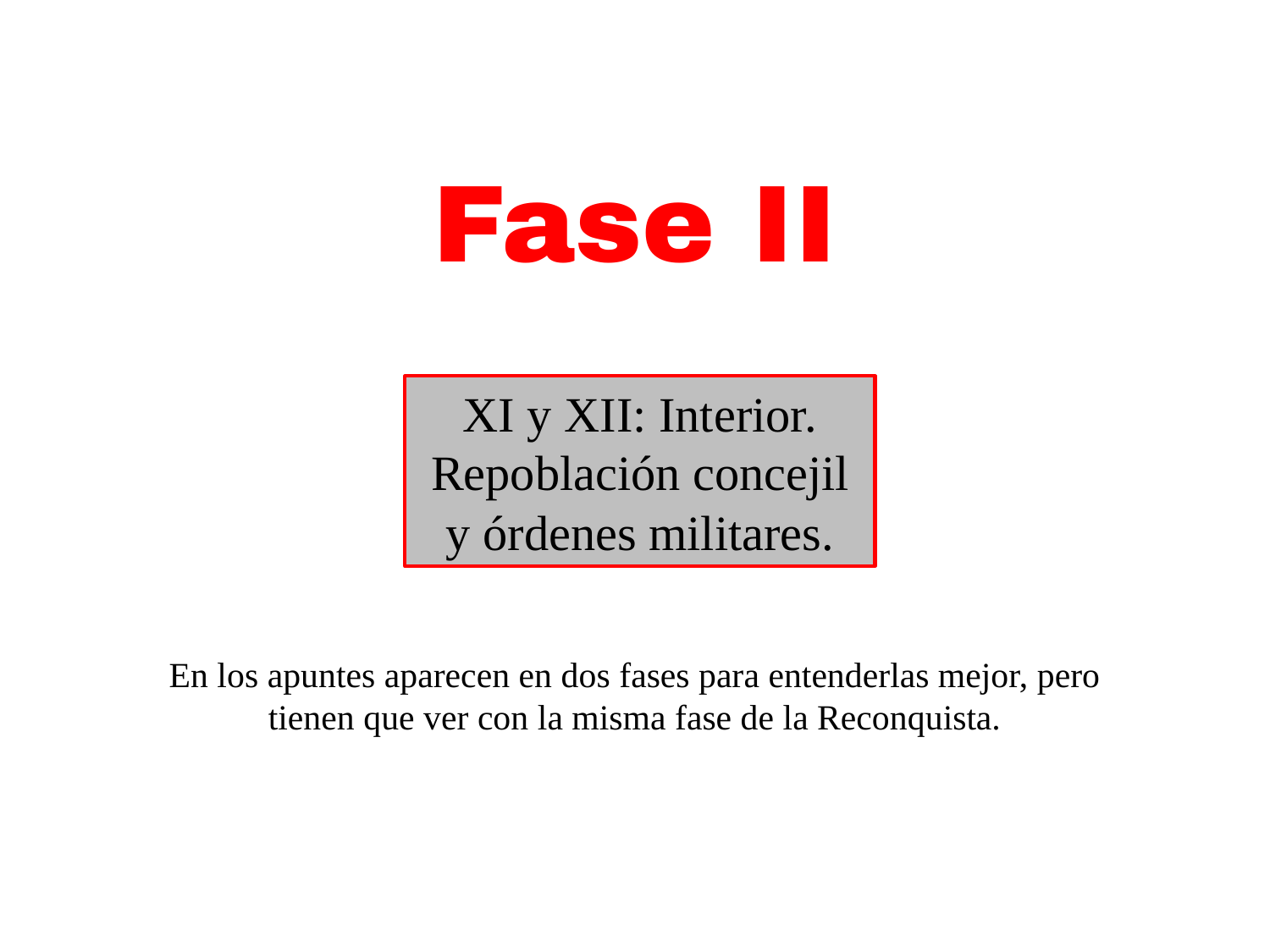

Fase II
XI y XII: Interior. Repoblación concejil y órdenes militares.
En los apuntes aparecen en dos fases para entenderlas mejor, pero tienen que ver con la misma fase de la Reconquista.